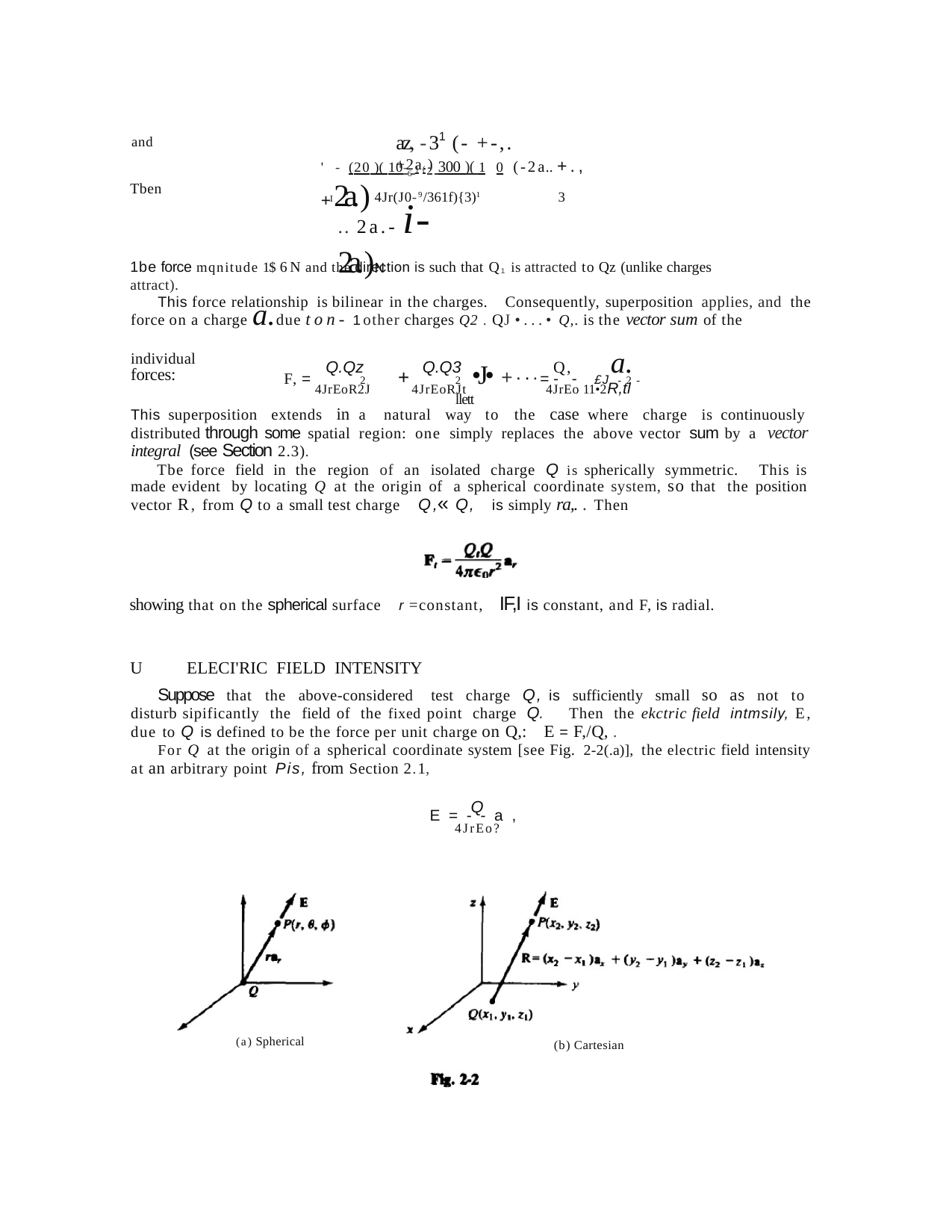

az, -31(- +-,. +2a.)
and
'-(20 )( 10- }(- 300 )( 10(-2a.. +.,+2a.)
6
Tben
I	4Jr(J0-9/361f){3)1	3
.. 2a.- i-2a.)N
1be force mqnitude 1$ 6N and the direction is such that Q1is attracted to Qz (unlike charges attract).
This force relationship  is bilinear in the charges.    Consequently, superposition  applies, and  the
force on a charge a.due ton- 1other charges Q2 .QJ •...• Q,. is the vector sum of the individual
forces:
Q,	a.
Q.Qz	Q.Q3
2  •J• +···=-- £J  -2- llett
+
F, =
2.
4JrEo 11•2R,tl
4JrEoR2J	4JrEoRJt
This superposition  extends  in a  natural  way  to  the  case where  charge  is continuously  distributed through some spatial  region:  one  simply  replaces  the  above vector  sum by  a  vector  integral  (see Section 2.3).
Tbe force  field  in  the  region  of  an  isolated  charge  Q is spherically  symmetric.    This is  made evident  by locating Q at the origin of  a spherical coordinate system, so that  the position  vector R, from Q to a small test charge    Q,«Q,   is simply ra,. . Then

showing that on the spherical surface    r =constant,	IF,I is constant, and F, is radial.

U   ELECI'RIC  FIELD  INTENSITY

Suppose  that  the  above-considered   test  charge  Q, is  sufficiently  small  so  as  not  to  disturb sipificantly  the  field of  the fixed point  charge  Q.   Then  the ekctric field  intmsily, E, due to Q is defined to be the force per unit charge on Q,:    E =F,/Q, .
For Q at the origin of a spherical coordinate system [see Fig.  2-2(.a)],  the electric field intensity at an arbitrary point  Pis, from Section 2.1,
Q
E=--a,
4JrEo?

(a) Spherical
(b) Cartesian